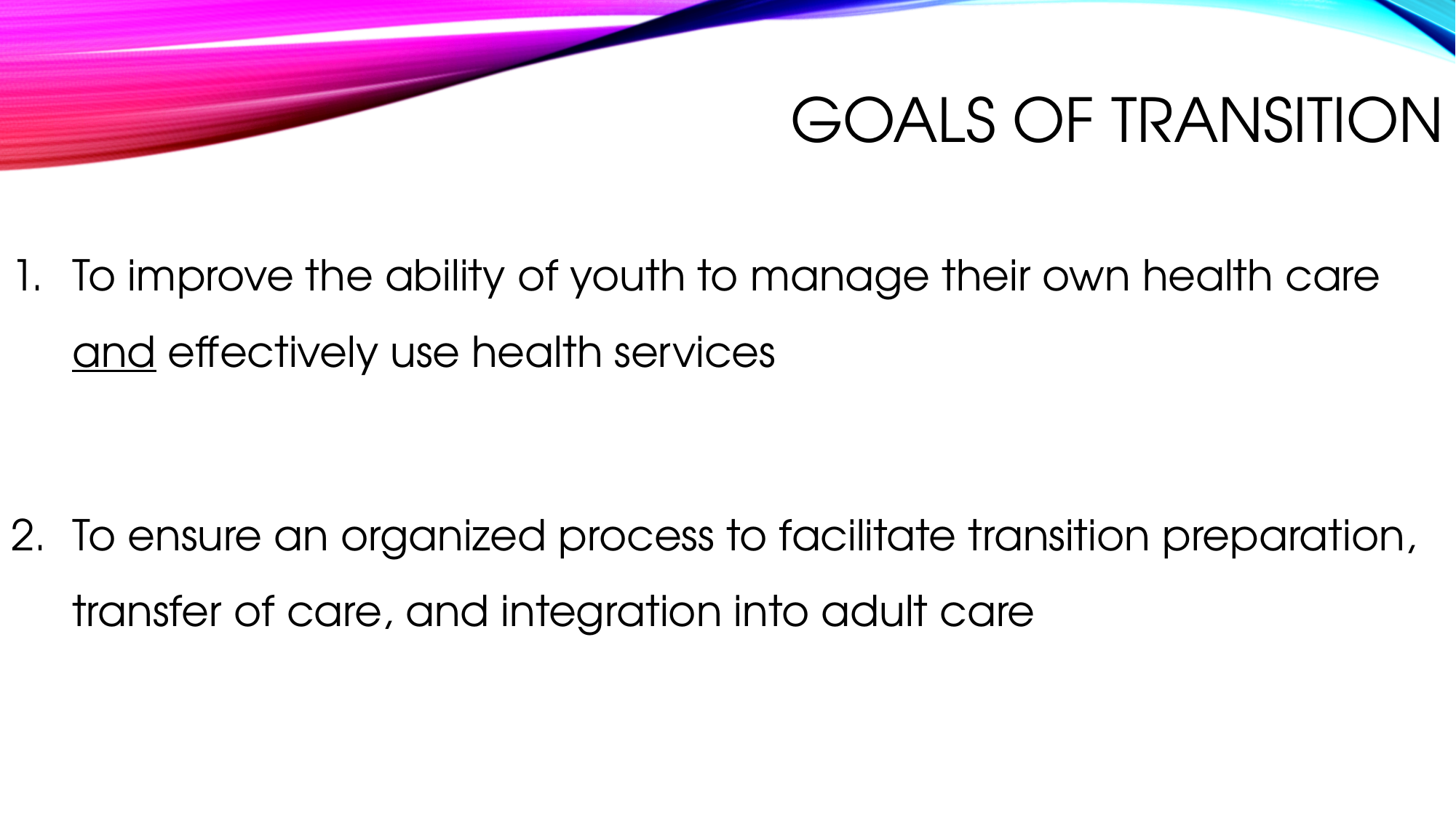

# Goals of Transition
To improve the ability of youth to manage their own health care and effectively use health services

To ensure an organized process to facilitate transition preparation, transfer of care, and integration into adult care